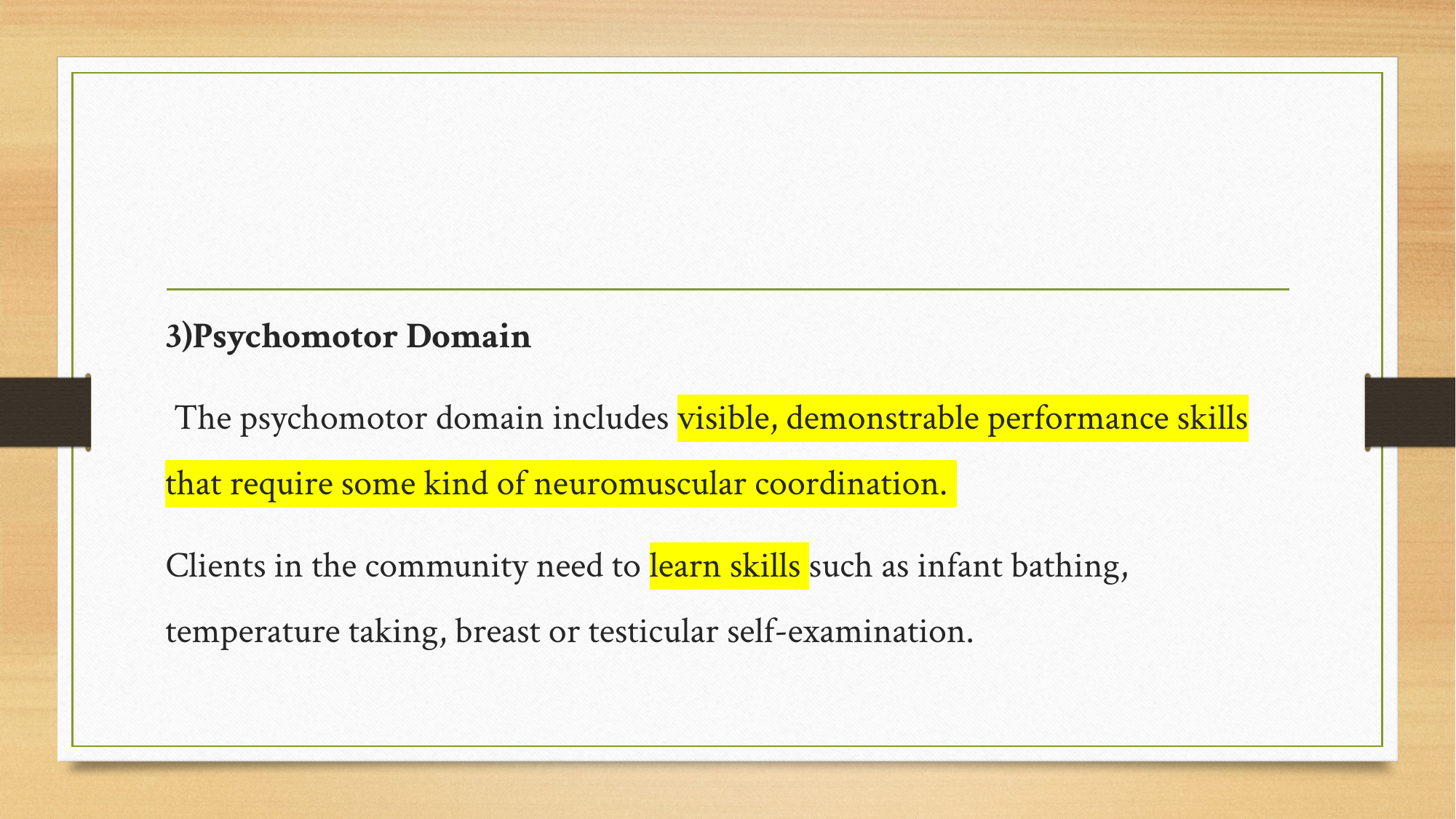

#
3)Psychomotor Domain
 The psychomotor domain includes visible, demonstrable performance skills that require some kind of neuromuscular coordination.
Clients in the community need to learn skills such as infant bathing, temperature taking, breast or testicular self-examination.